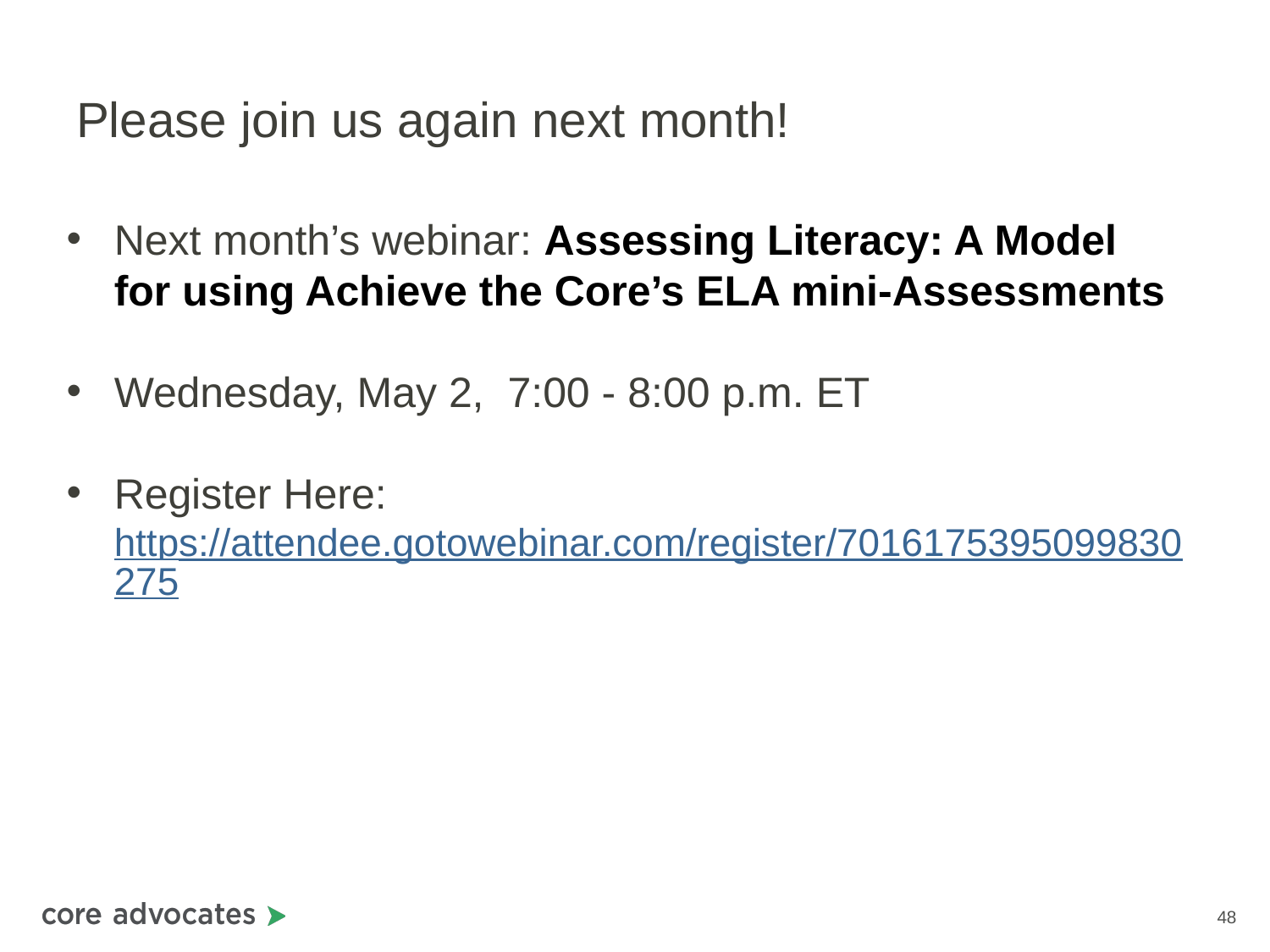

# Please join us again next month!
Next month’s webinar: Assessing Literacy: A Model for using Achieve the Core’s ELA mini-Assessments

Wednesday, May 2,  7:00 - 8:00 p.m. ET

Register Here:  https://attendee.gotowebinar.com/register/7016175395099830275